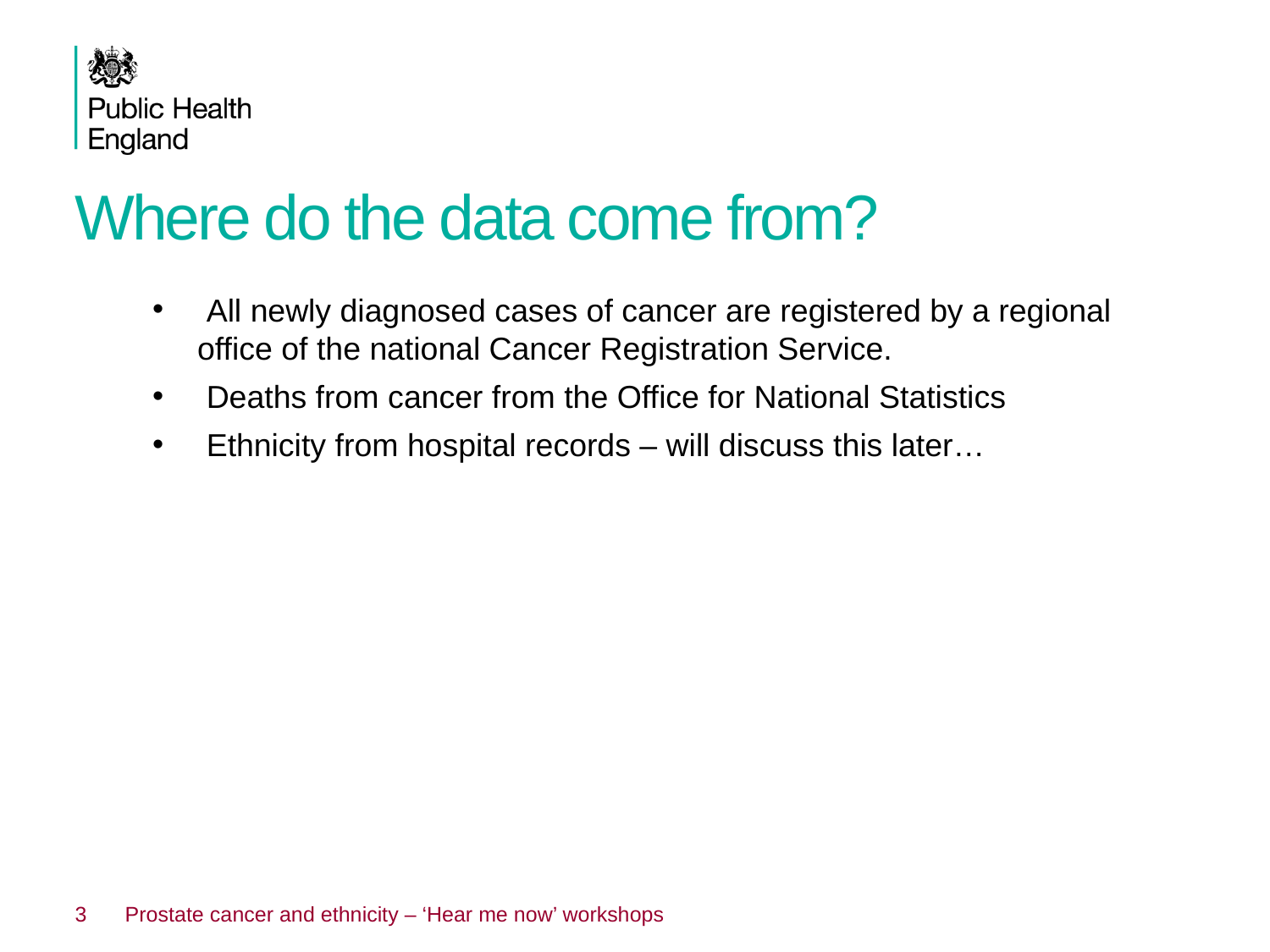

# Where do the data come from?
 All newly diagnosed cases of cancer are registered by a regional office of the national Cancer Registration Service.
 Deaths from cancer from the Office for National Statistics
 Ethnicity from hospital records – will discuss this later…

3
Prostate cancer and ethnicity – ‘Hear me now’ workshops